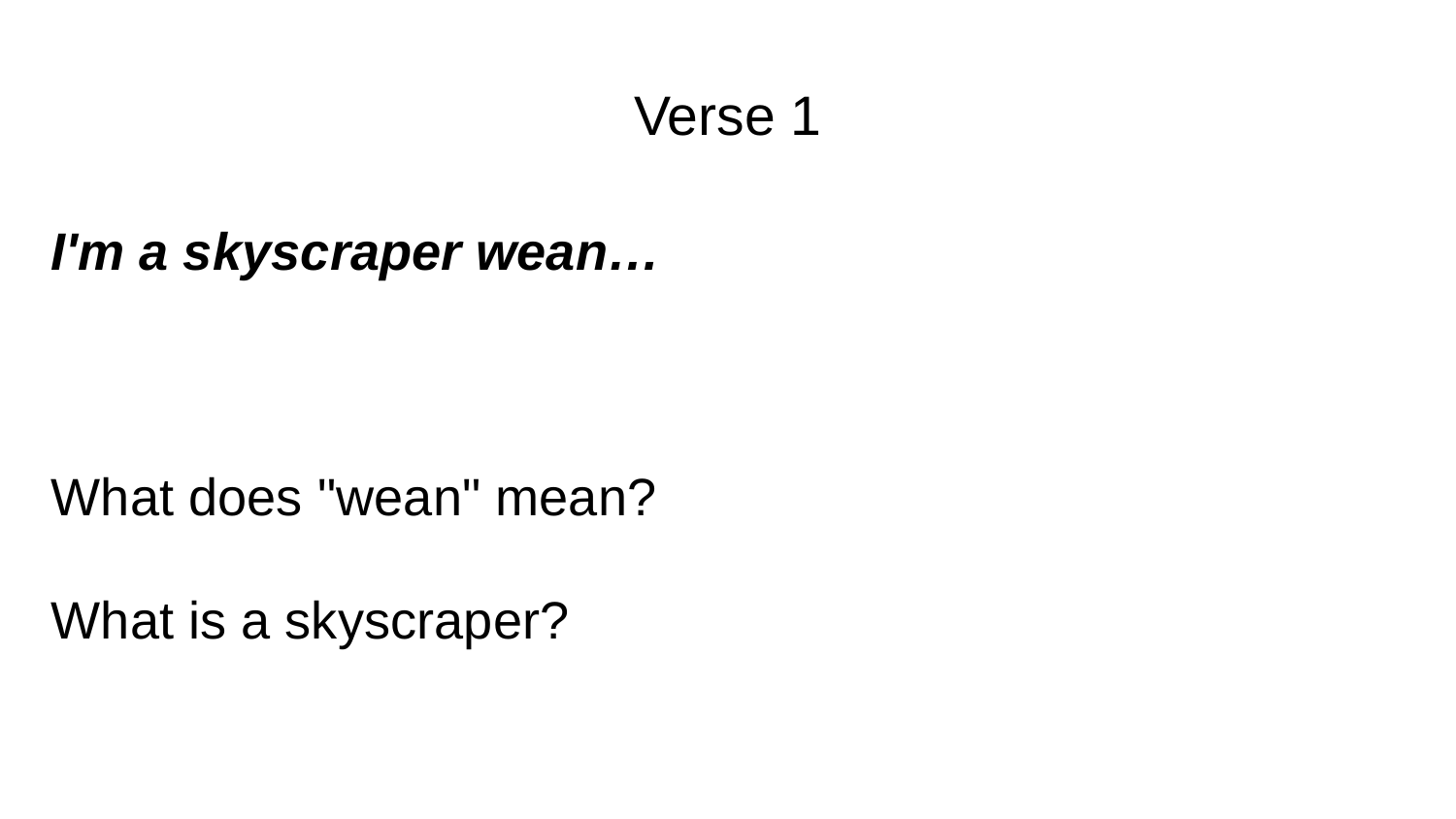

# Verse 1
I'm a skyscraper wean…

What does "wean" mean?
What is a skyscraper?

'